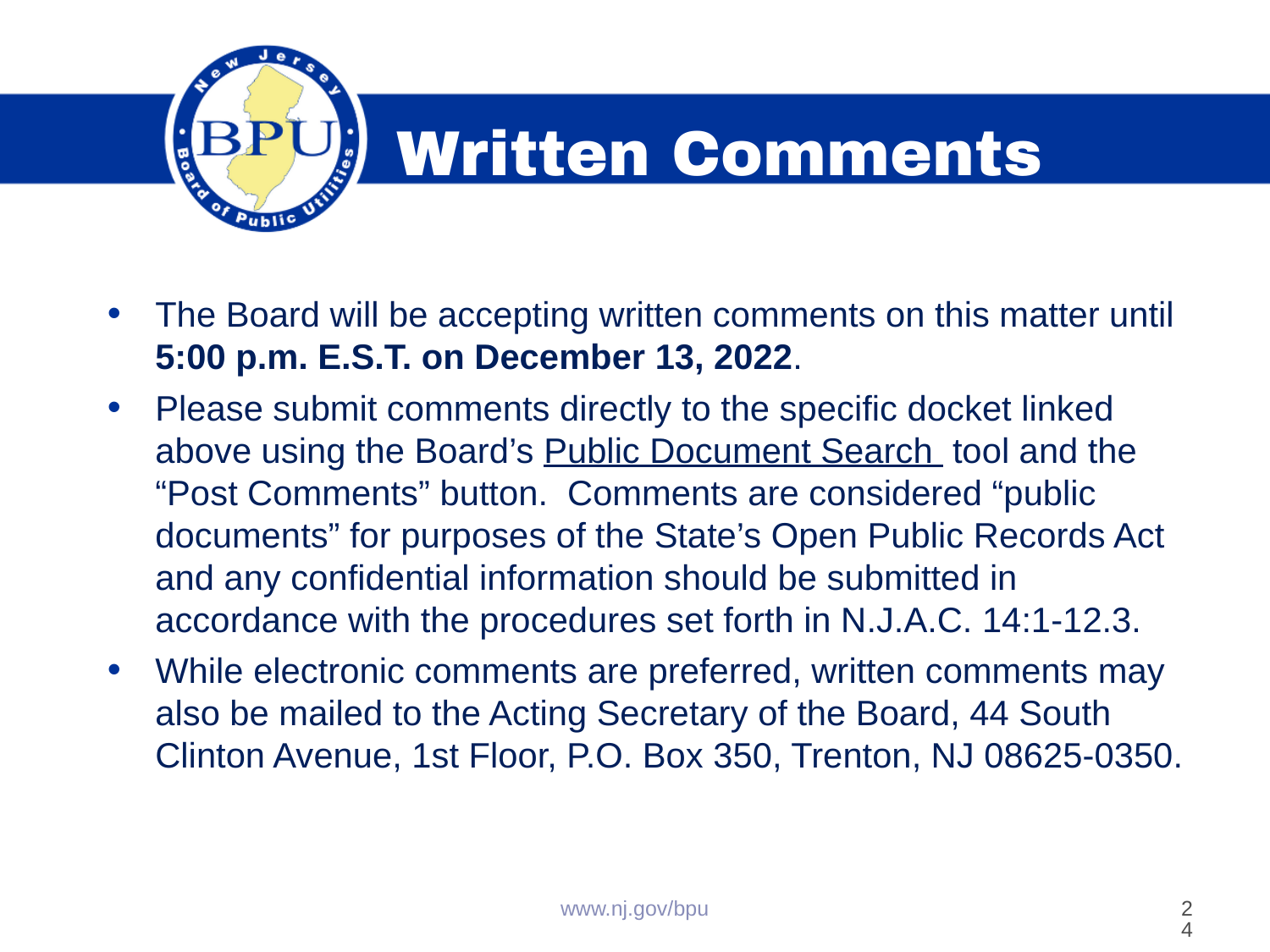

# Written Comments
The Board will be accepting written comments on this matter until 5:00 p.m. E.S.T. on December 13, 2022.
Please submit comments directly to the specific docket linked above using the Board’s Public Document Search  tool and the “Post Comments” button.  Comments are considered “public documents” for purposes of the State’s Open Public Records Act and any confidential information should be submitted in accordance with the procedures set forth in N.J.A.C. 14:1-12.3.
While electronic comments are preferred, written comments may also be mailed to the Acting Secretary of the Board, 44 South Clinton Avenue, 1st Floor, P.O. Box 350, Trenton, NJ 08625-0350.

www.nj.gov/bpu
24